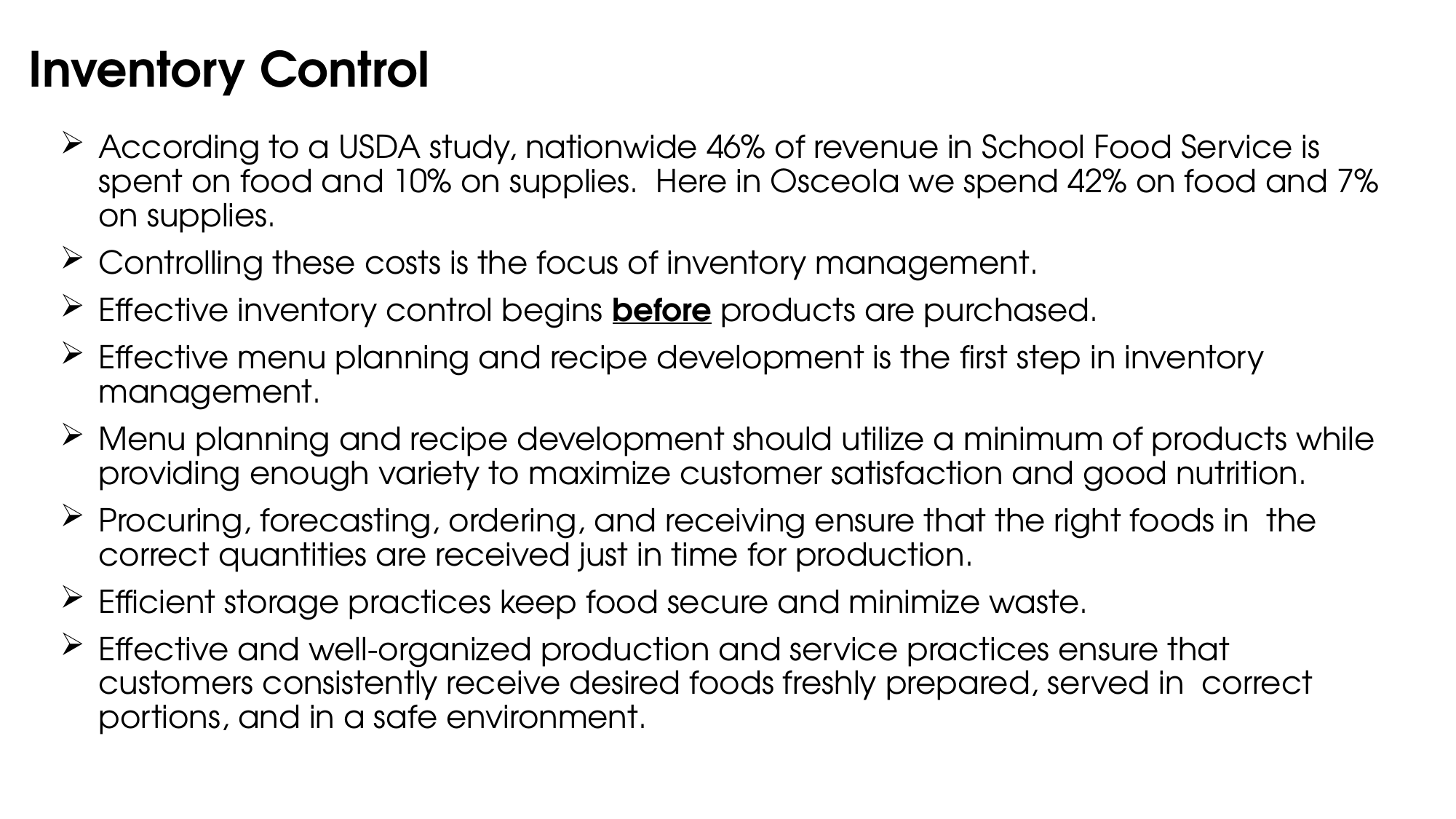

# Inventory Control
According to a USDA study, nationwide 46% of revenue in School Food Service is spent on food and 10% on supplies.  Here in Osceola we spend 42% on food and 7% on supplies.
Controlling these costs is the focus of inventory management.
Effective inventory control begins before products are purchased.
Effective menu planning and recipe development is the first step in inventory management.
Menu planning and recipe development should utilize a minimum of products while providing enough variety to maximize customer satisfaction and good nutrition.
Procuring, forecasting, ordering, and receiving ensure that the right foods in  the correct quantities are received just in time for production.
Efficient storage practices keep food secure and minimize waste.
Effective and well-organized production and service practices ensure that customers consistently receive desired foods freshly prepared, served in  correct portions, and in a safe environment.